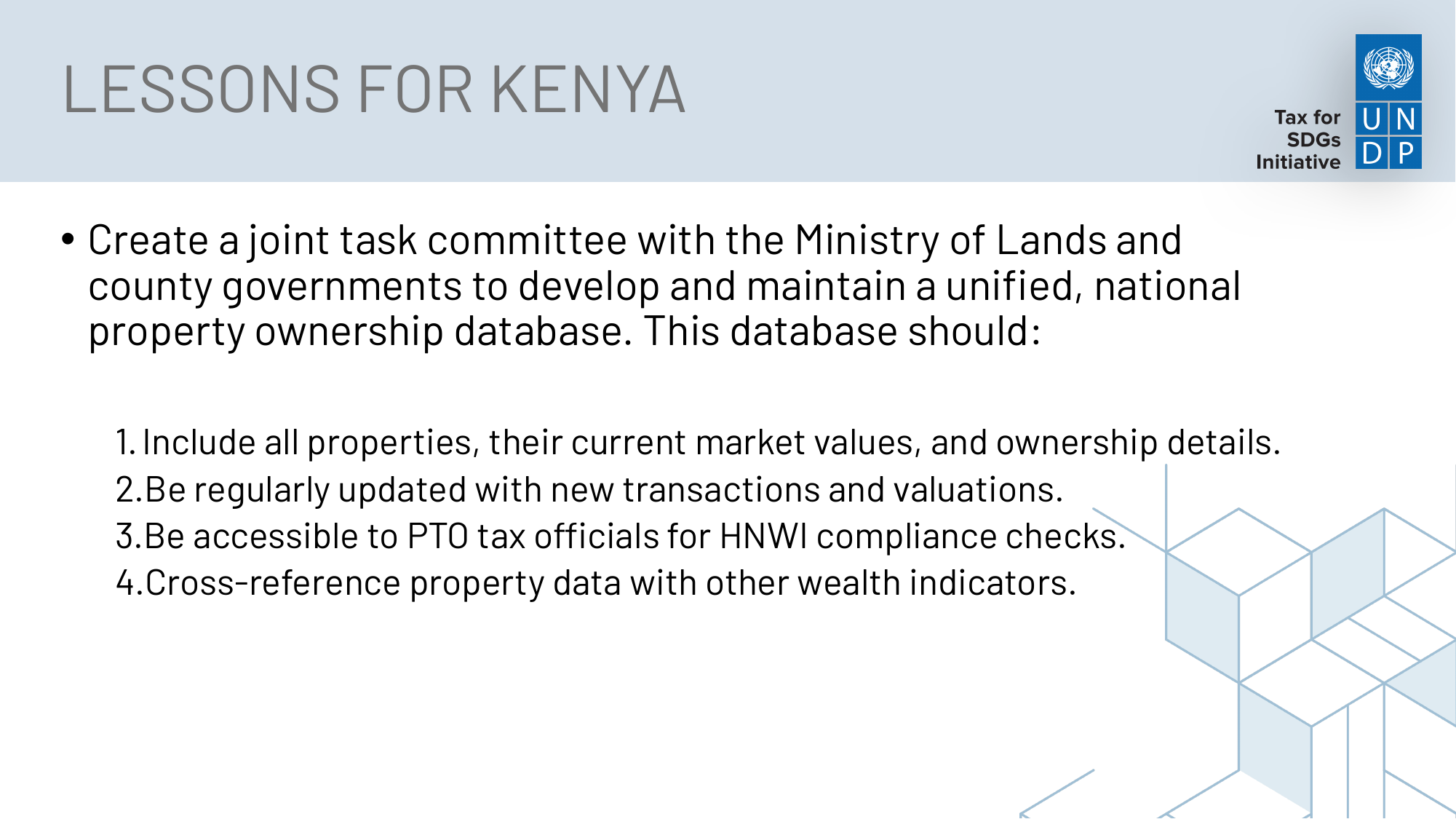

# LESSONS FOR KENYA
Create a joint task committee with the Ministry of Lands and county governments to develop and maintain a unified, national property ownership database. This database should:

Include all properties, their current market values, and ownership details.
Be regularly updated with new transactions and valuations.
Be accessible to PTO tax officials for HNWI compliance checks.
Cross-reference property data with other wealth indicators.